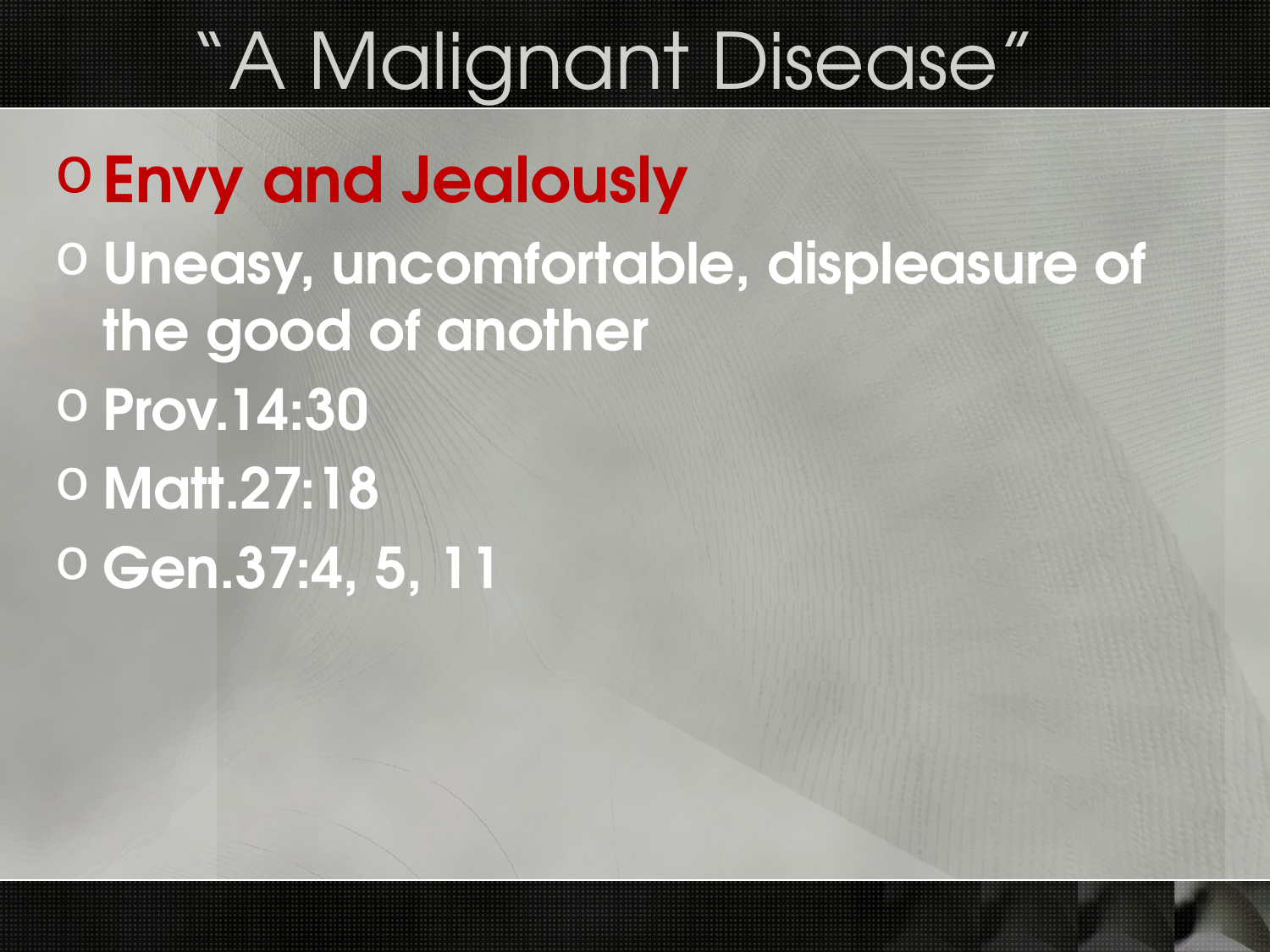

# “A Malignant Disease”
Envy and Jealously
Uneasy, uncomfortable, displeasure of the good of another
Prov.14:30
Matt.27:18
Gen.37:4, 5, 11